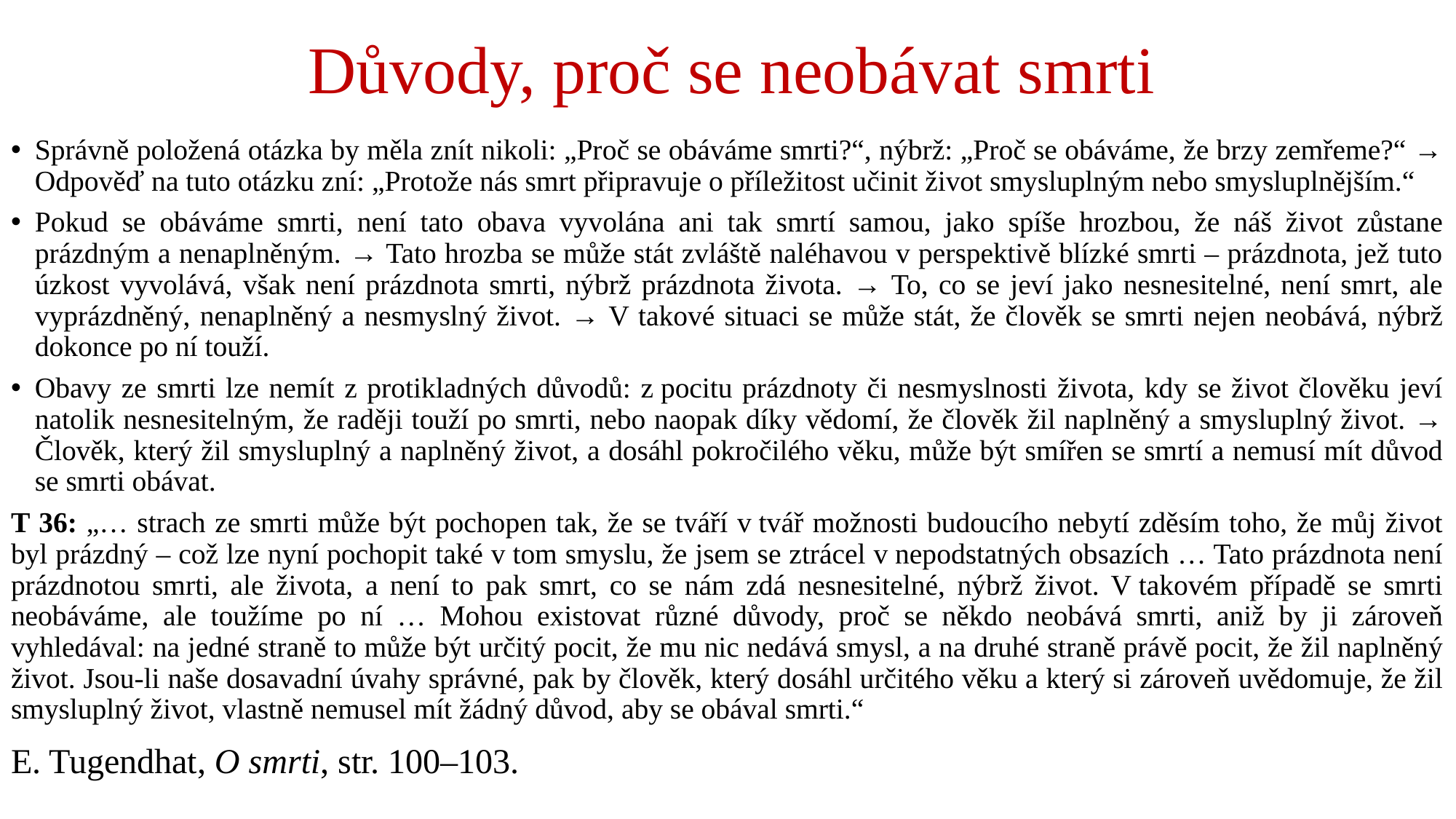

# Důvody, proč se neobávat smrti
Správně položená otázka by měla znít nikoli: „Proč se obáváme smrti?“, nýbrž: „Proč se obáváme, že brzy zemřeme?“ → Odpověď na tuto otázku zní: „Protože nás smrt připravuje o příležitost učinit život smysluplným nebo smysluplnějším.“
Pokud se obáváme smrti, není tato obava vyvolána ani tak smrtí samou, jako spíše hrozbou, že náš život zůstane prázdným a nenaplněným. → Tato hrozba se může stát zvláště naléhavou v perspektivě blízké smrti – prázdnota, jež tuto úzkost vyvolává, však není prázdnota smrti, nýbrž prázdnota života. → To, co se jeví jako nesnesitelné, není smrt, ale vyprázdněný, nenaplněný a nesmyslný život. → V takové situaci se může stát, že člověk se smrti nejen neobává, nýbrž dokonce po ní touží.
Obavy ze smrti lze nemít z protikladných důvodů: z pocitu prázdnoty či nesmyslnosti života, kdy se život člověku jeví natolik nesnesitelným, že raději touží po smrti, nebo naopak díky vědomí, že člověk žil naplněný a smysluplný život. → Člověk, který žil smysluplný a naplněný život, a dosáhl pokročilého věku, může být smířen se smrtí a nemusí mít důvod se smrti obávat.
T 36: „… strach ze smrti může být pochopen tak, že se tváří v tvář možnosti budoucího nebytí zděsím toho, že můj život byl prázdný – což lze nyní pochopit také v tom smyslu, že jsem se ztrácel v nepodstatných obsazích … Tato prázdnota není prázdnotou smrti, ale života, a není to pak smrt, co se nám zdá nesnesitelné, nýbrž život. V takovém případě se smrti neobáváme, ale toužíme po ní … Mohou existovat různé důvody, proč se někdo neobává smrti, aniž by ji zároveň vyhledával: na jedné straně to může být určitý pocit, že mu nic nedává smysl, a na druhé straně právě pocit, že žil naplněný život. Jsou-li naše dosavadní úvahy správné, pak by člověk, který dosáhl určitého věku a který si zároveň uvědomuje, že žil smysluplný život, vlastně nemusel mít žádný důvod, aby se obával smrti.“
E. Tugendhat, O smrti, str. 100–103.